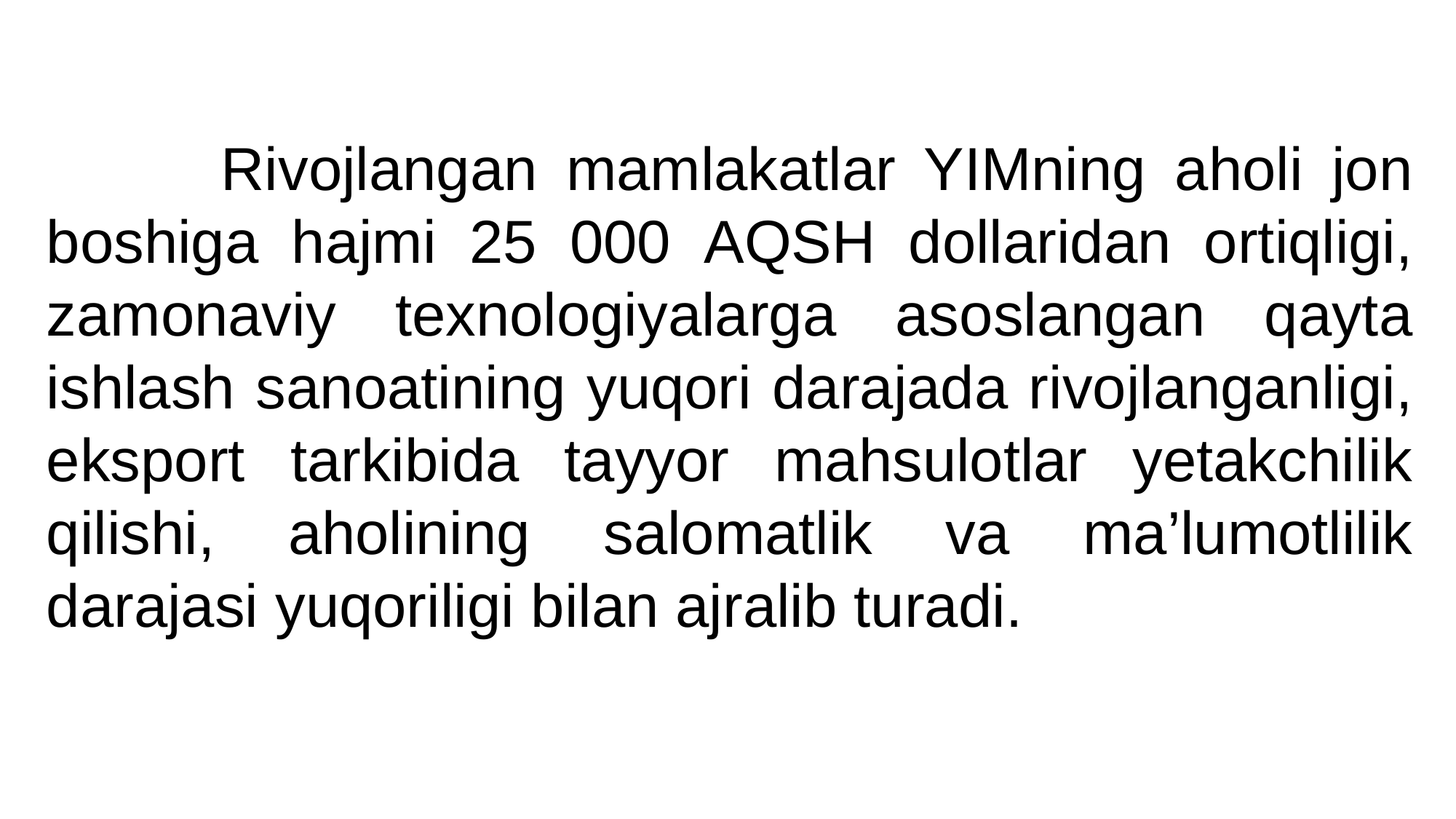

Rivojlangan mamlakatlar YIMning aholi jon boshiga hajmi 25 000 AQSH dollaridan ortiqligi, zamonaviy texnologiyalarga asoslangan qayta ishlash sanoatining yuqori darajada rivojlanganligi, eksport tarkibida tayyor mahsulotlar yetakchilik qilishi, aholining salomatlik va ma’lumotlilik darajasi yuqoriligi bilan ajralib turadi.